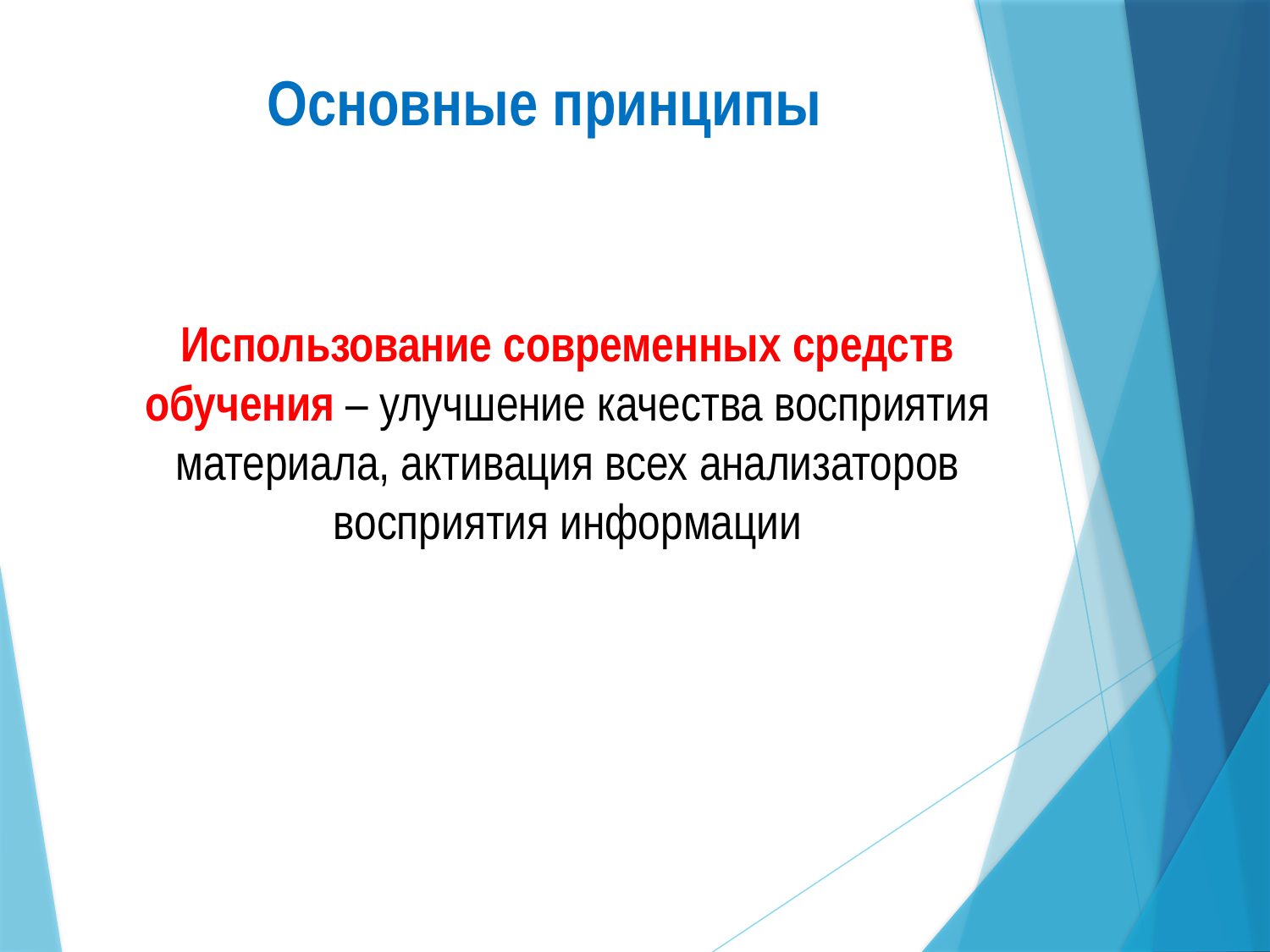

Основные принципы
Использование современных средств обучения – улучшение качества восприятия материала, активация всех анализаторов восприятия информации